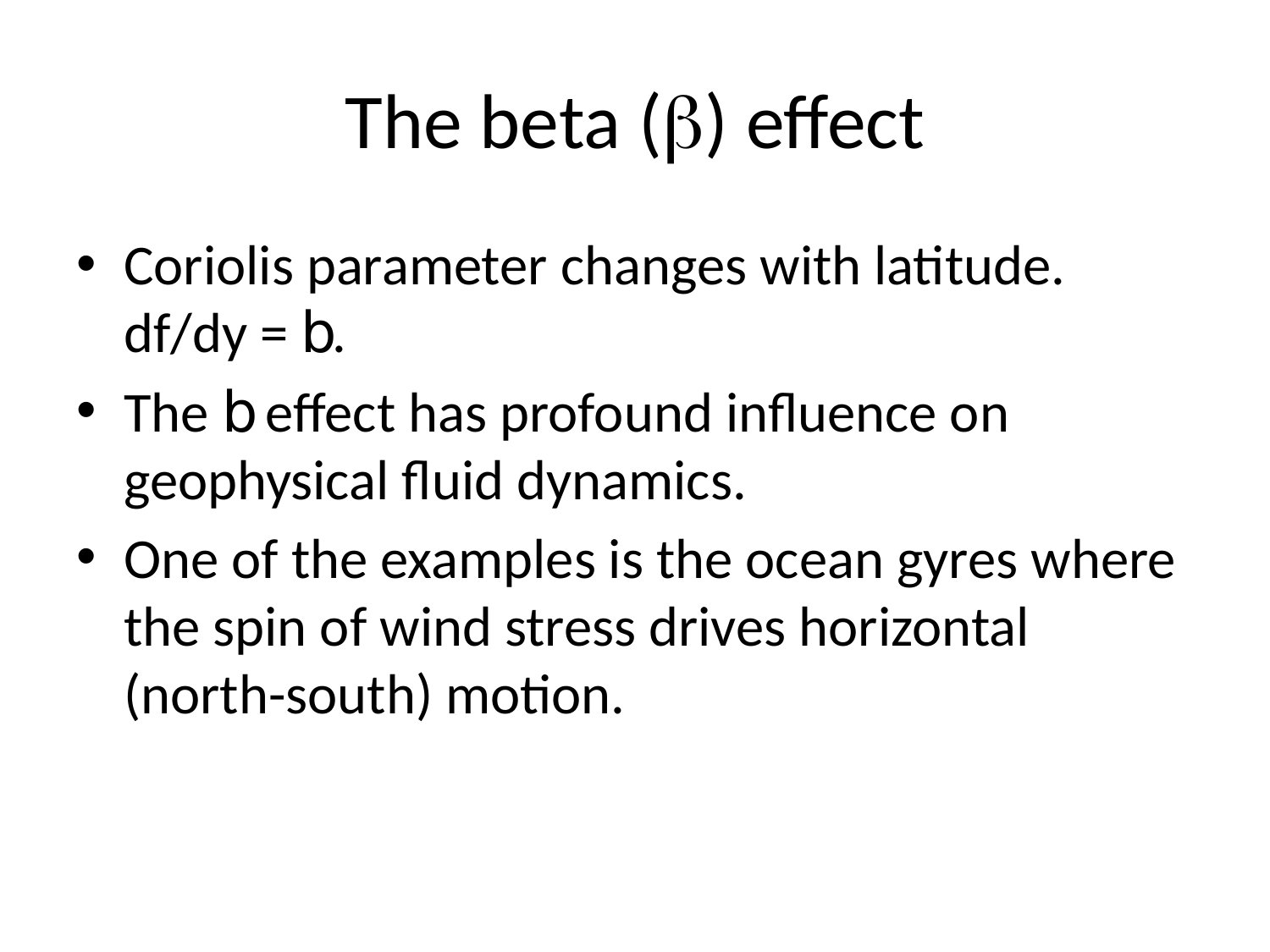

# The beta (β) effect
Coriolis parameter changes with latitude. df/dy = β.
The β effect has profound influence on geophysical fluid dynamics.
One of the examples is the ocean gyres where the spin of wind stress drives horizontal (north-south) motion.